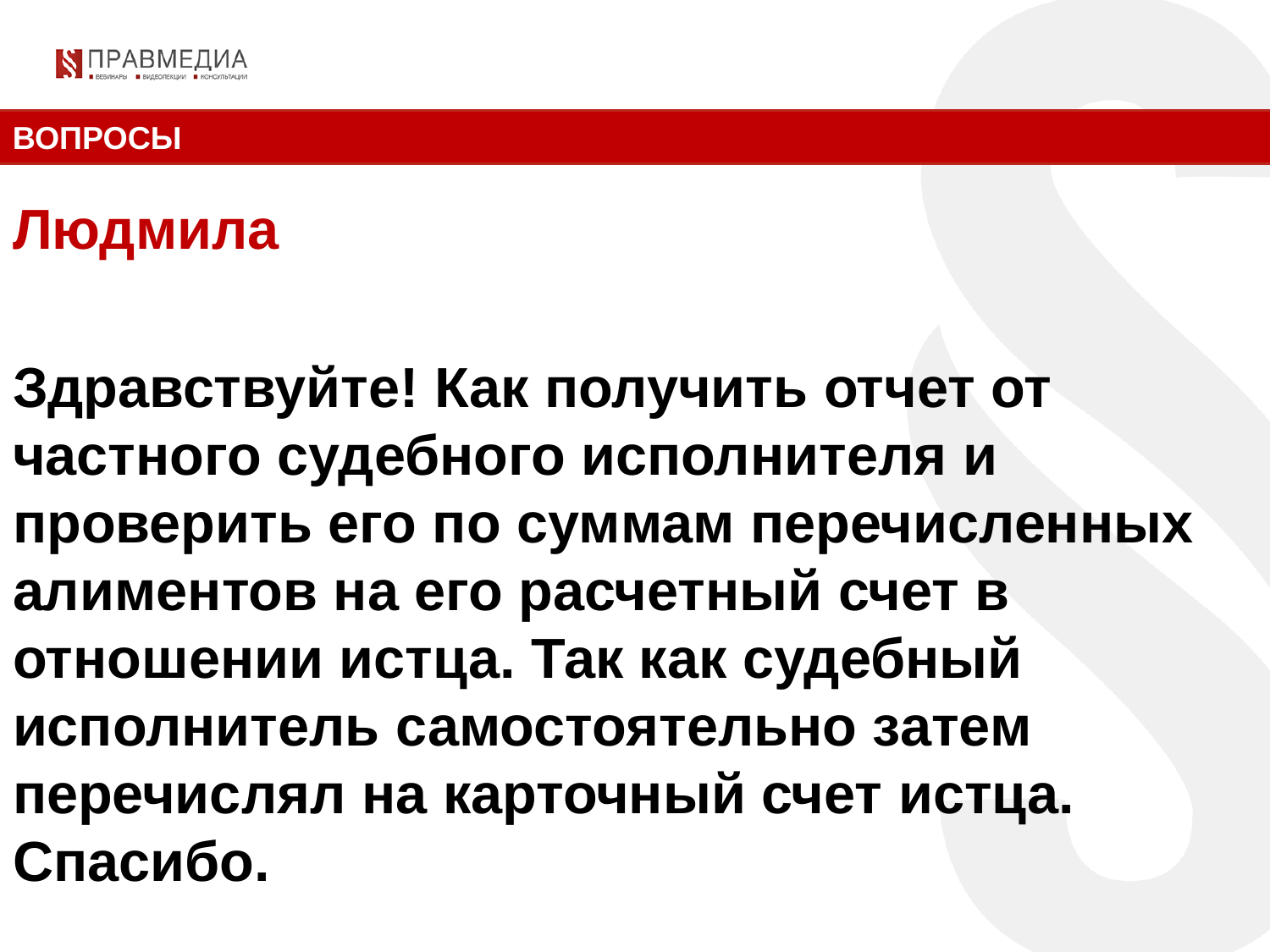

ВОПРОСЫ
Людмила

Здравствуйте! Как получить отчет от частного судебного исполнителя и проверить его по суммам перечисленных алиментов на его расчетный счет в отношении истца. Так как судебный исполнитель самостоятельно затем перечислял на карточный счет истца. Спасибо.